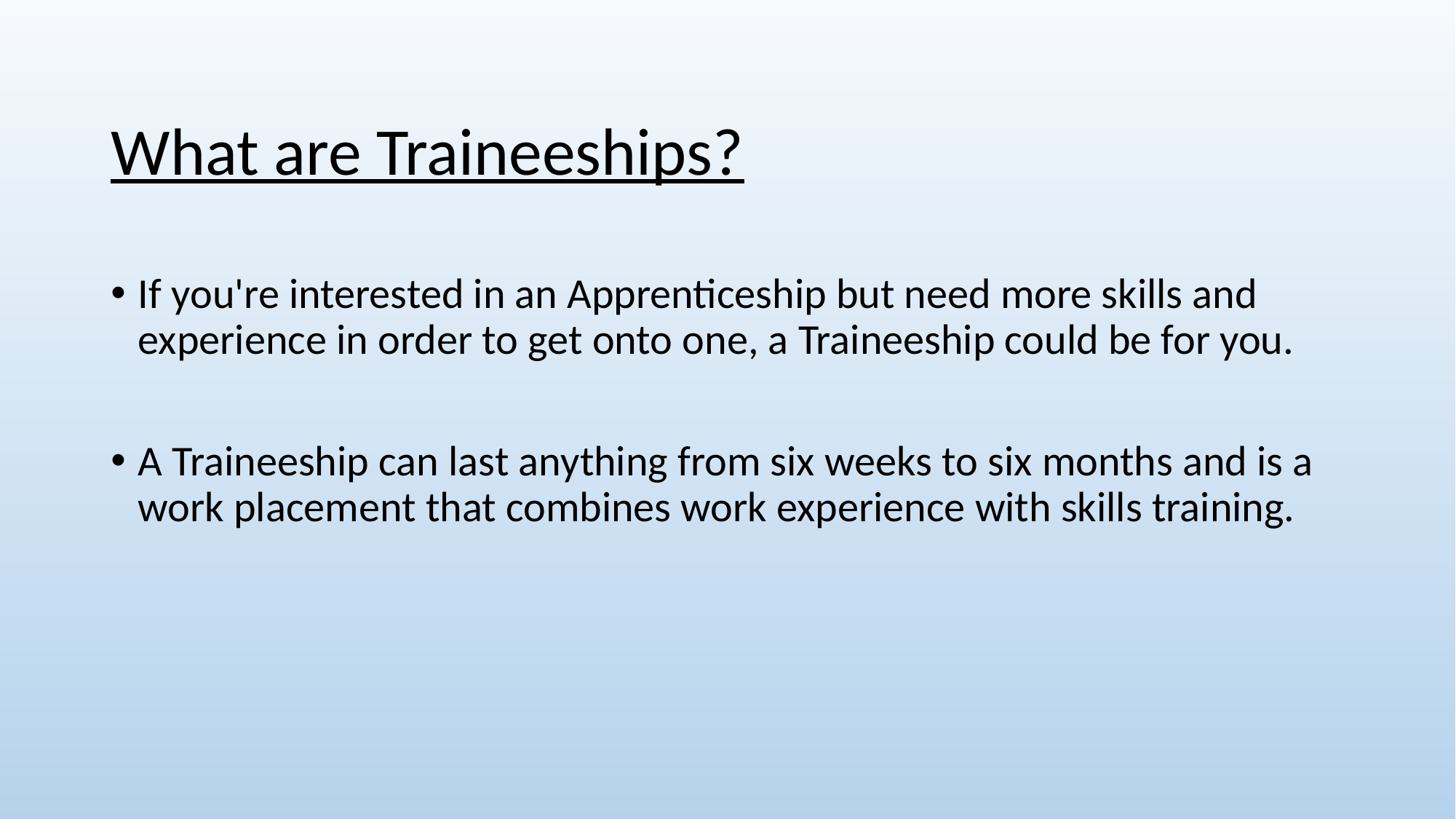

# What are Traineeships?
If you're interested in an Apprenticeship but need more skills and experience in order to get onto one, a Traineeship could be for you.

A Traineeship can last anything from six weeks to six months and is a work placement that combines work experience with skills training.